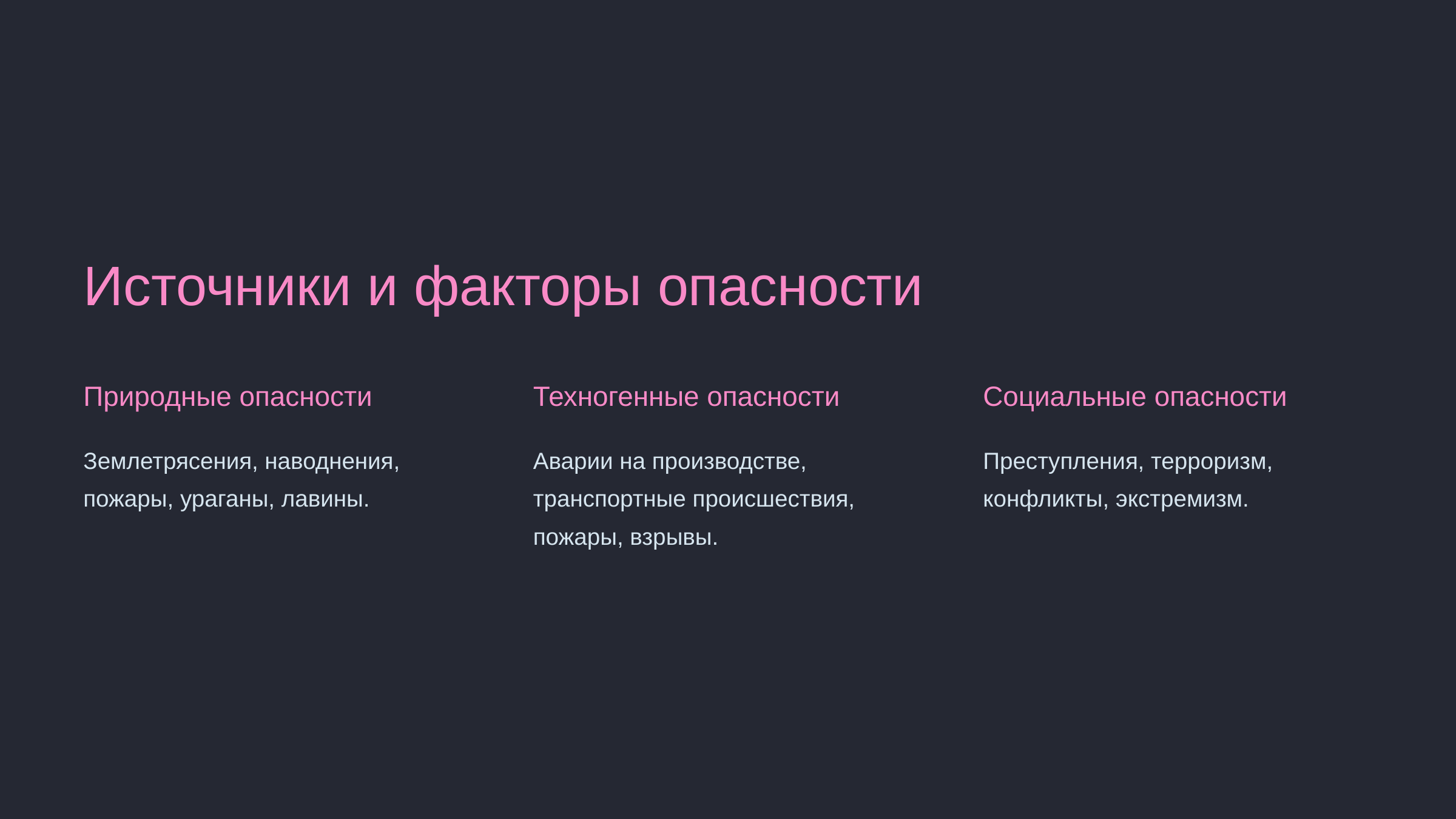

newUROKI.net
Источники и факторы опасности
Природные опасности
Техногенные опасности
Социальные опасности
Землетрясения, наводнения, пожары, ураганы, лавины.
Аварии на производстве, транспортные происшествия, пожары, взрывы.
Преступления, терроризм, конфликты, экстремизм.